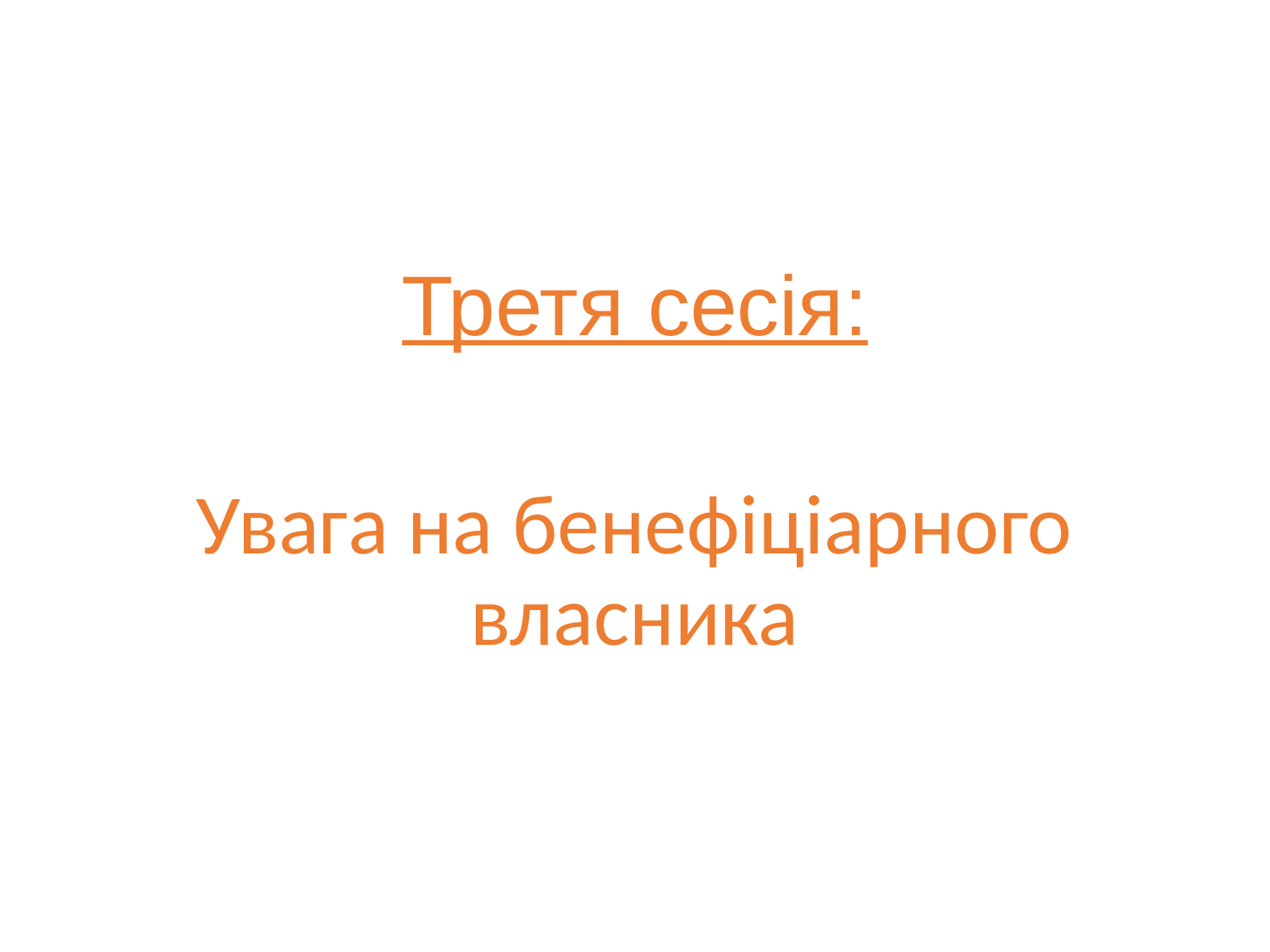

#
Третя сесія:

Увага на бенефіціарного власника